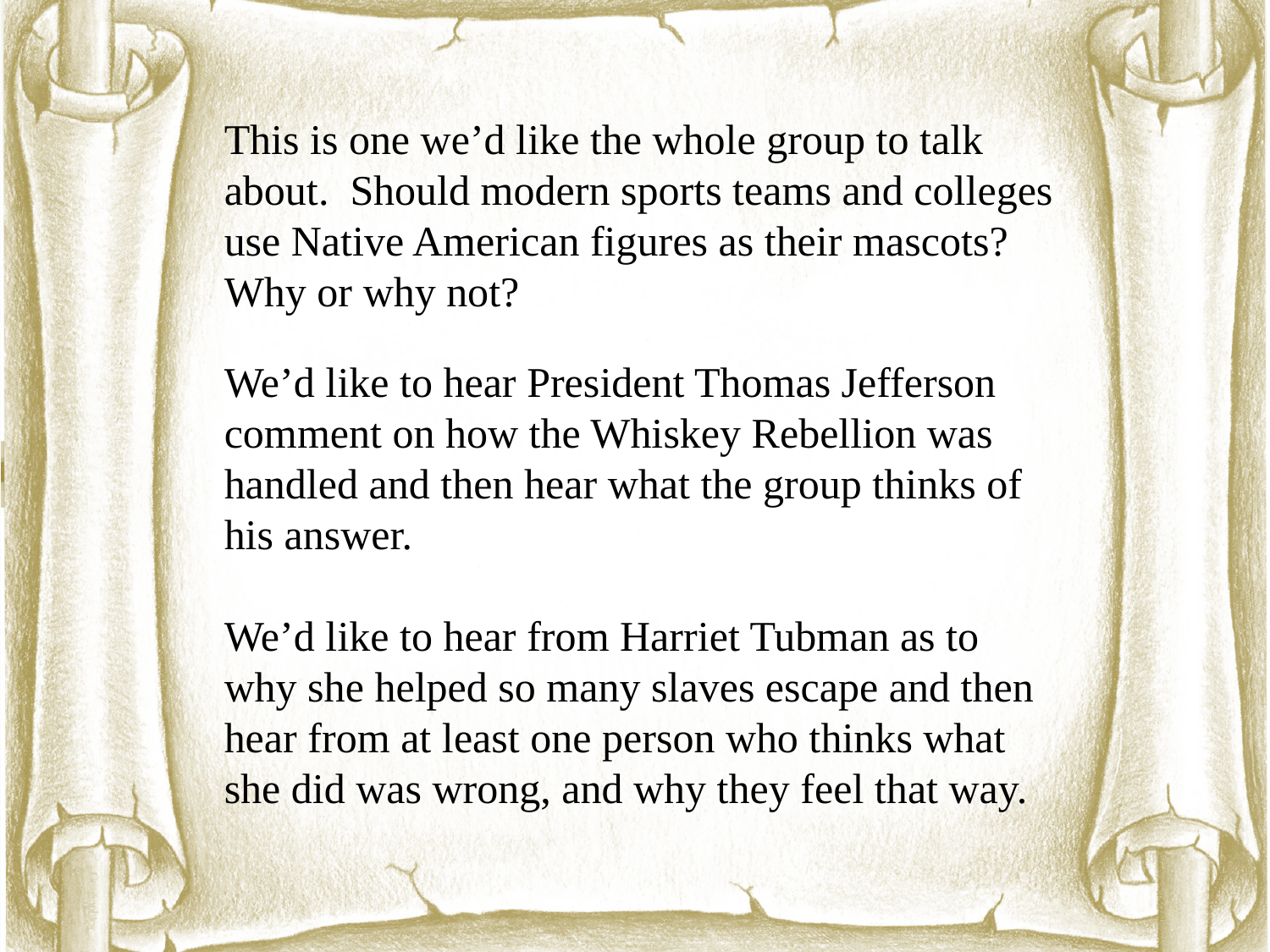

This is one we’d like the whole group to talk about.  Should modern sports teams and colleges use Native American figures as their mascots?  Why or why not?
We’d like to hear President Thomas Jefferson comment on how the Whiskey Rebellion was handled and then hear what the group thinks of his answer.
We’d like to hear from Harriet Tubman as to why she helped so many slaves escape and then hear from at least one person who thinks what she did was wrong, and why they feel that way.